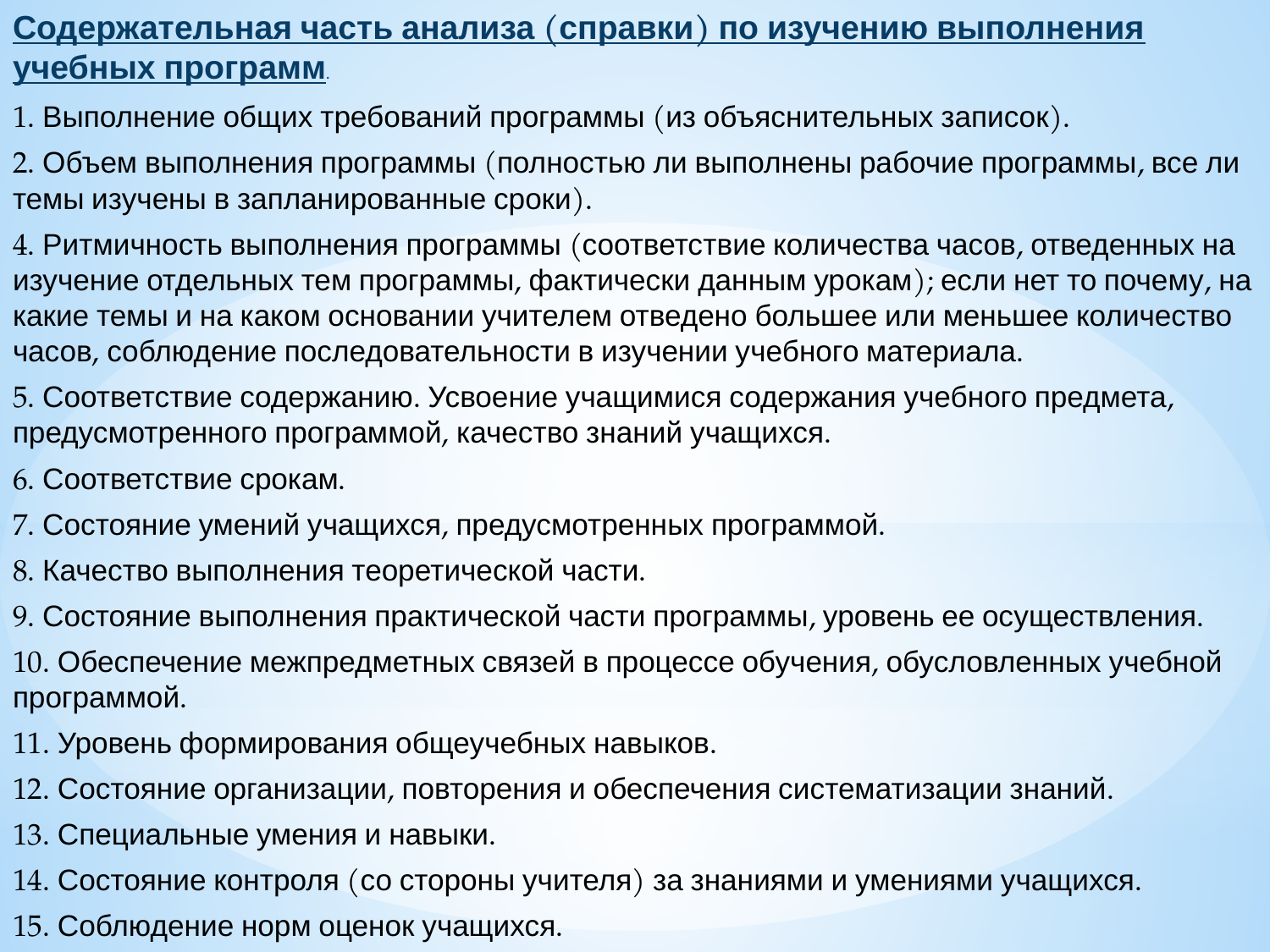

Содержательная часть анализа (справки) по изучению выполнения учебных программ.
1. Выполнение общих требований программы (из объяснительных записок).
2. Объем выполнения программы (полностью ли выполнены рабочие программы, все ли темы изучены в запланированные сроки).
4. Ритмичность выполнения программы (соответствие количества часов, отведенных на изучение отдельных тем программы, фактически данным урокам); если нет то почему, на какие темы и на каком основании учителем отведено большее или меньшее количество часов, соблюдение последовательности в изучении учебного материала.
5. Соответствие содержанию. Усвоение учащимися содержания учебного предмета, предусмотренного программой, качество знаний учащихся.
6. Соответствие срокам.
7. Состояние умений учащихся, предусмотренных программой.
8. Качество выполнения теоретической части.
9. Состояние выполнения практической части программы, уровень ее осуществления.
10. Обеспечение межпредметных связей в процессе обучения, обусловленных учебной программой.
11. Уровень формирования общеучебных навыков.
12. Состояние организации, повторения и обеспечения систематизации знаний.
13. Специальные умения и навыки.
14. Состояние контроля (со стороны учителя) за знаниями и умениями учащихся.
15. Соблюдение норм оценок учащихся.